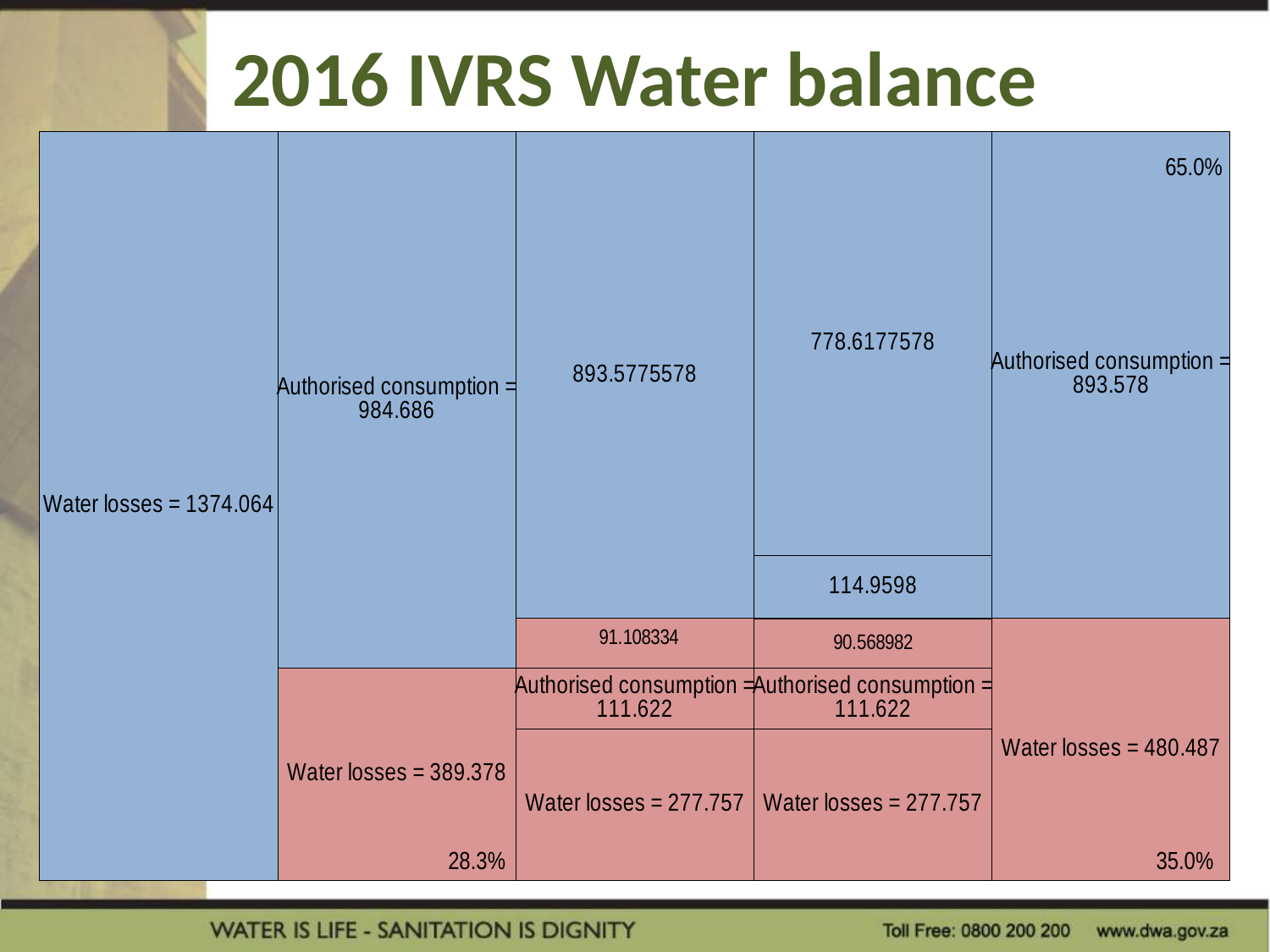

# 2016 IVRS Water balance

### Chart

| Category |  |  |  |  |  |  |
|---|---|---|---|---|---|---|
65.0%
28.3%
35.0%